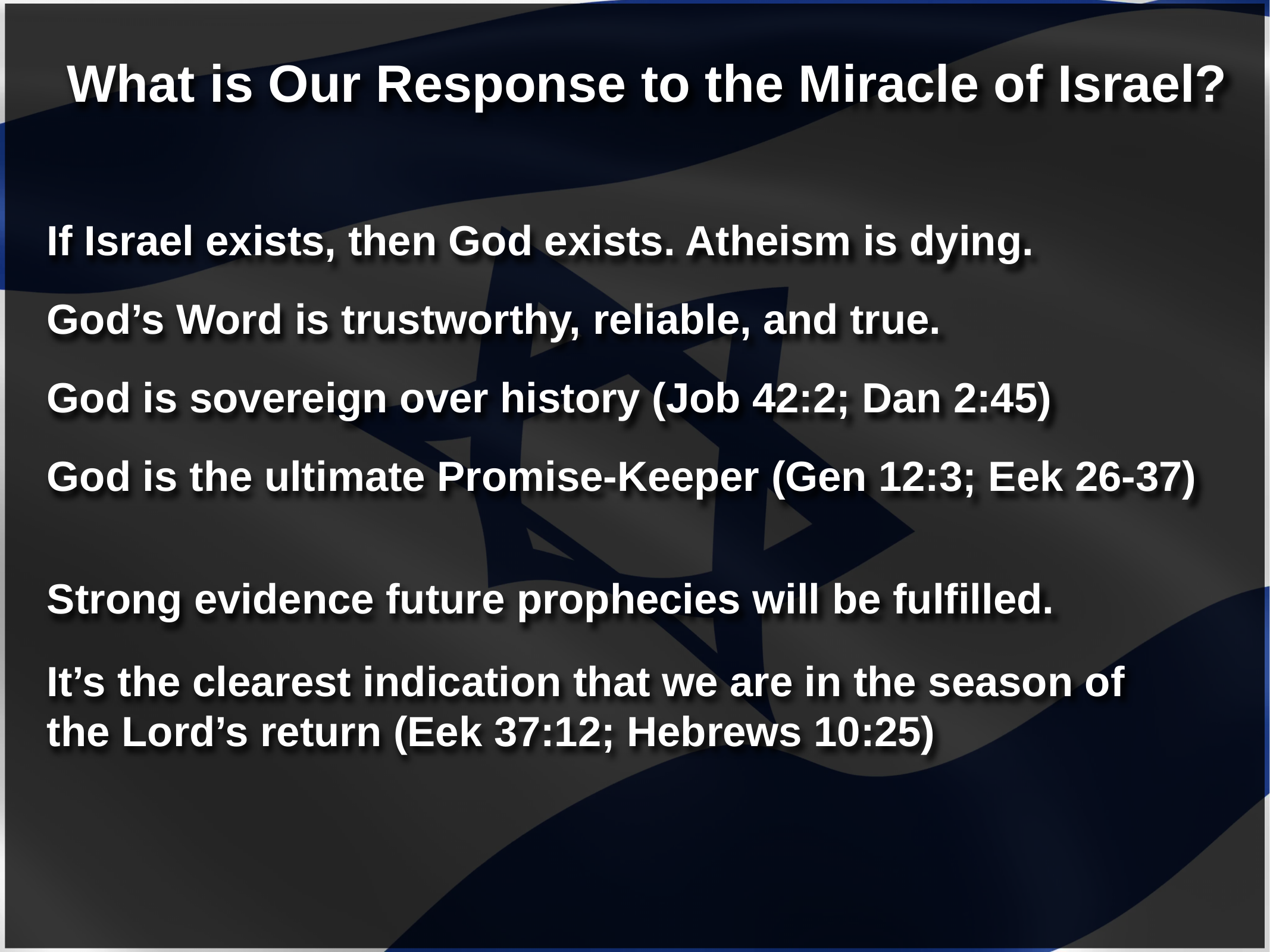

# What is Our Response to the Miracle of Israel?
If Israel exists, then God exists. Atheism is dying.
God’s Word is trustworthy, reliable, and true.
God is sovereign over history (Job 42:2; Dan 2:45)
God is the ultimate Promise-Keeper (Gen 12:3; Eek 26-37)
Strong evidence future prophecies will be fulfilled.
It’s the clearest indication that we are in the season of
the Lord’s return (Eek 37:12; Hebrews 10:25)